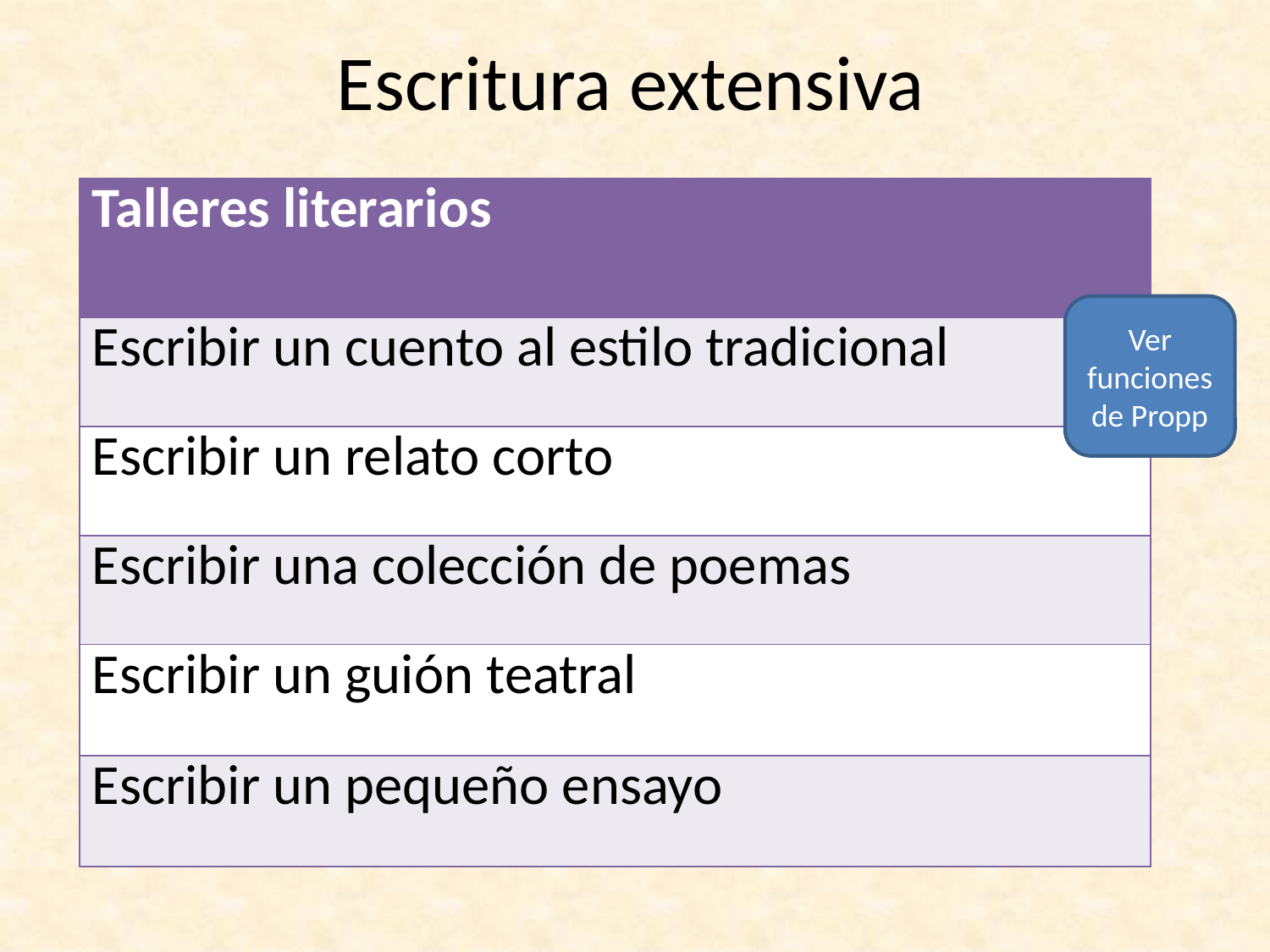

# Escritura extensiva
| Talleres literarios |
| --- |
| Escribir un cuento al estilo tradicional |
| Escribir un relato corto |
| Escribir una colección de poemas |
| Escribir un guión teatral |
| Escribir un pequeño ensayo |
Ver funciones de Propp
)